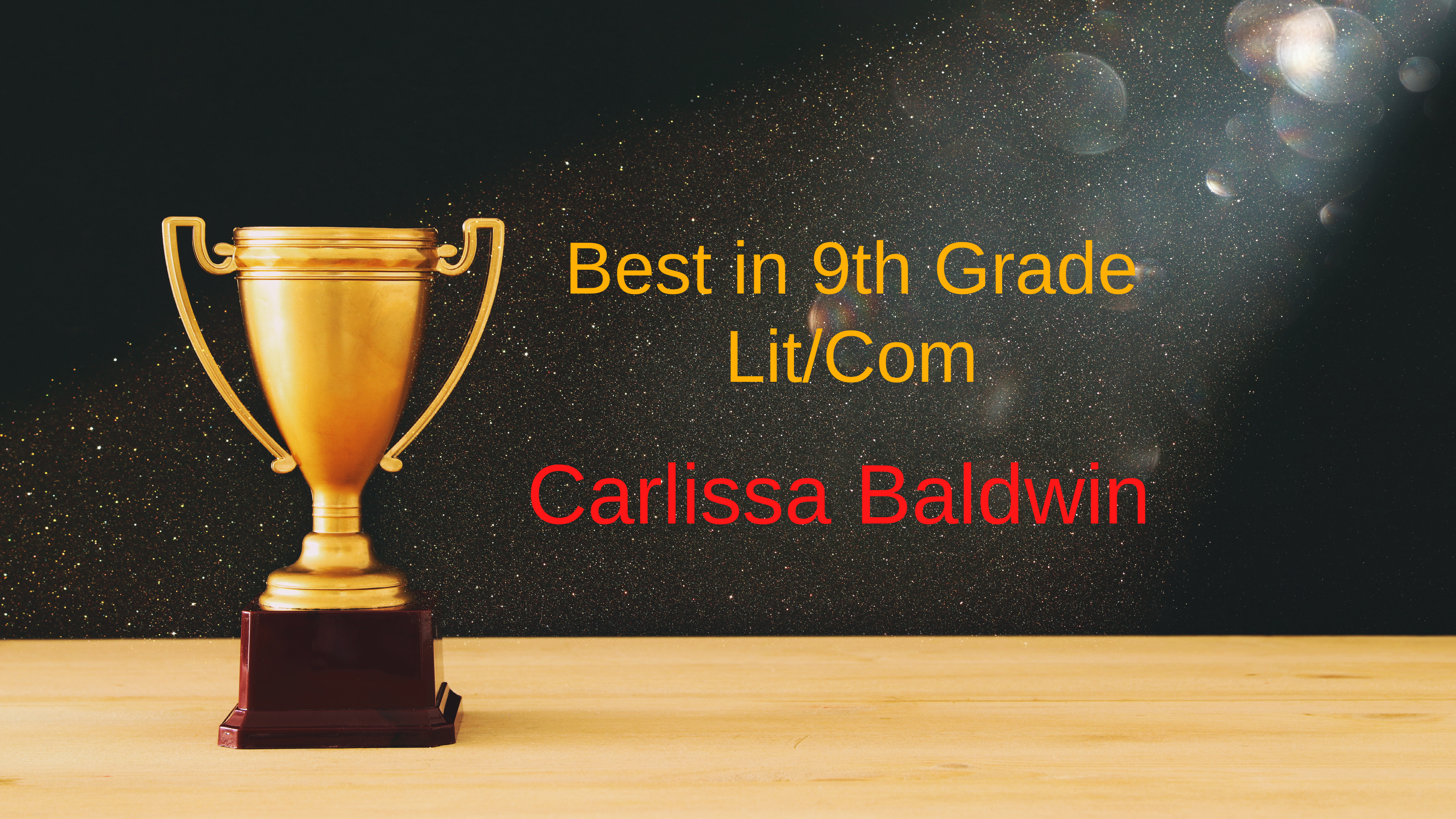

Best in 9th Grade Lit/Com
Carlissa Baldwin